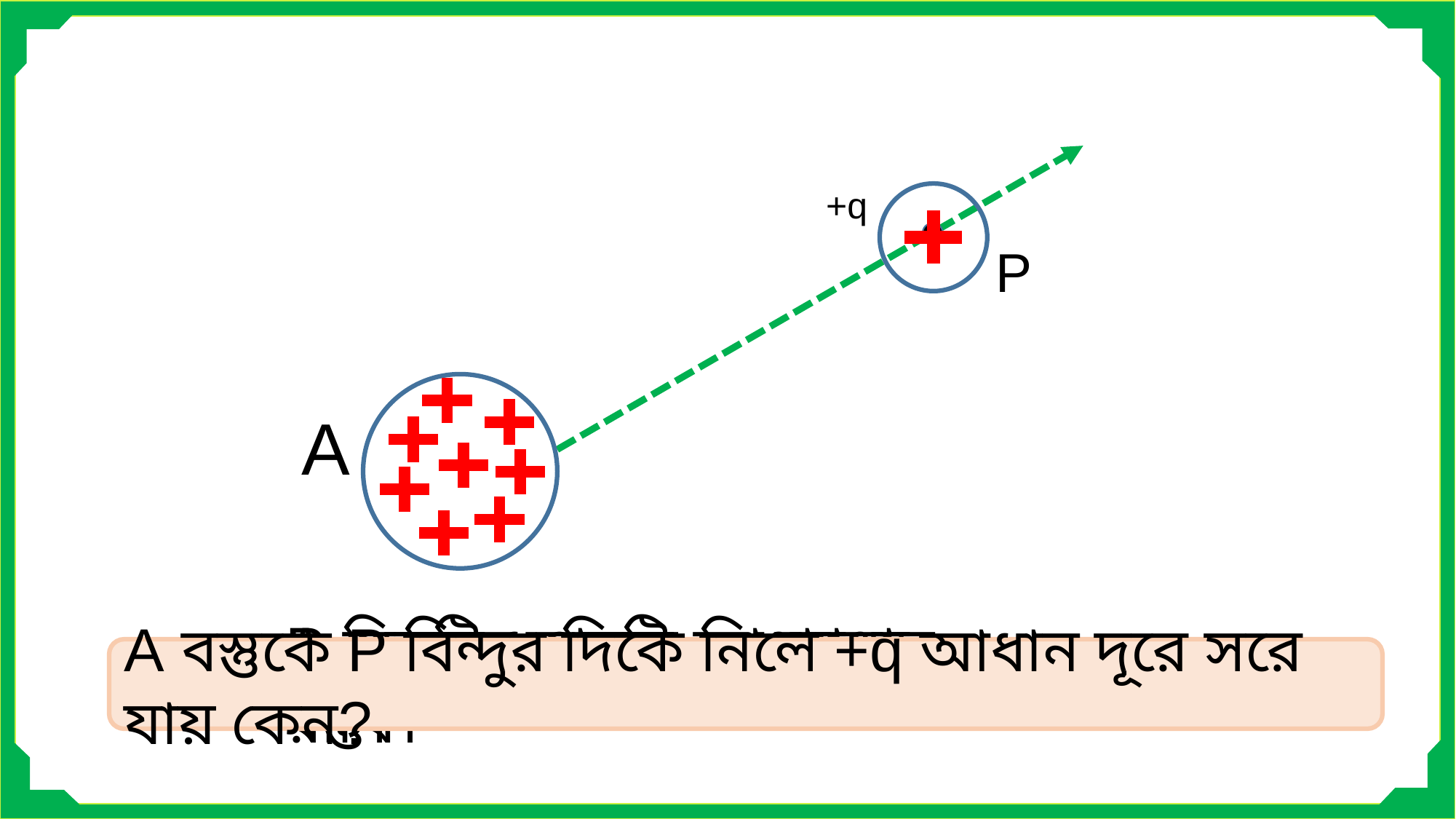

+q

P

A
A বস্তুকে P বিন্দুর দিকে নিলে +q আধান দূরে সরে যায় কেন?
P বিন্দুতে একটি +q আধান রাখি।
A একটি ধনাত্বক আধানের বস্তু।